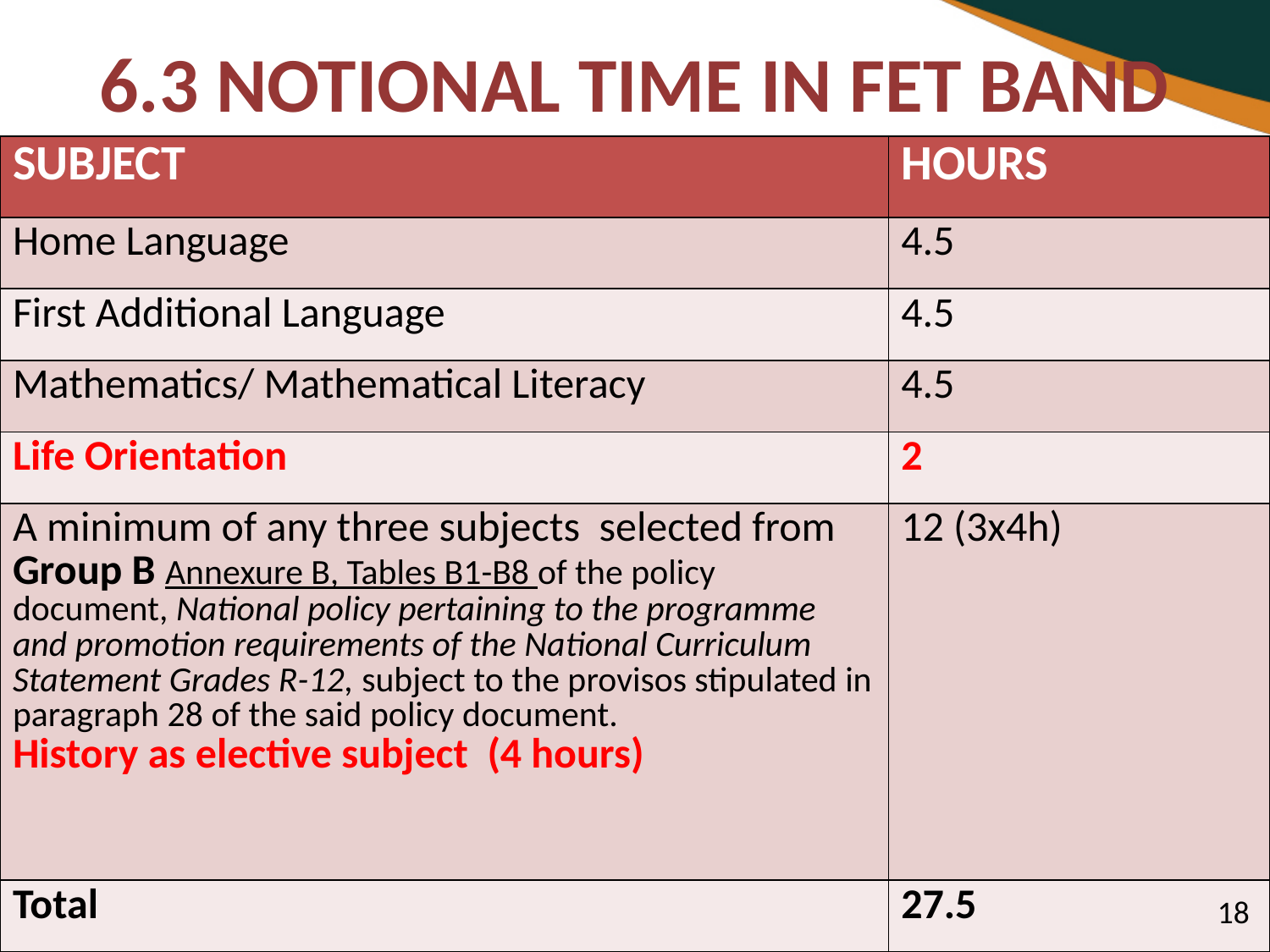

# 6.3 NOTIONAL TIME IN FET BAND
| SUBJECT | HOURS |
| --- | --- |
| Home Language | 4.5 |
| First Additional Language | 4.5 |
| Mathematics/ Mathematical Literacy | 4.5 |
| Life Orientation | 2 |
| A minimum of any three subjects selected from Group B Annexure B, Tables B1-B8 of the policy document, National policy pertaining to the programme and promotion requirements of the National Curriculum Statement Grades R-12, subject to the provisos stipulated in paragraph 28 of the said policy document. History as elective subject (4 hours) | 12 (3x4h) |
| Total | 27.5 |
18